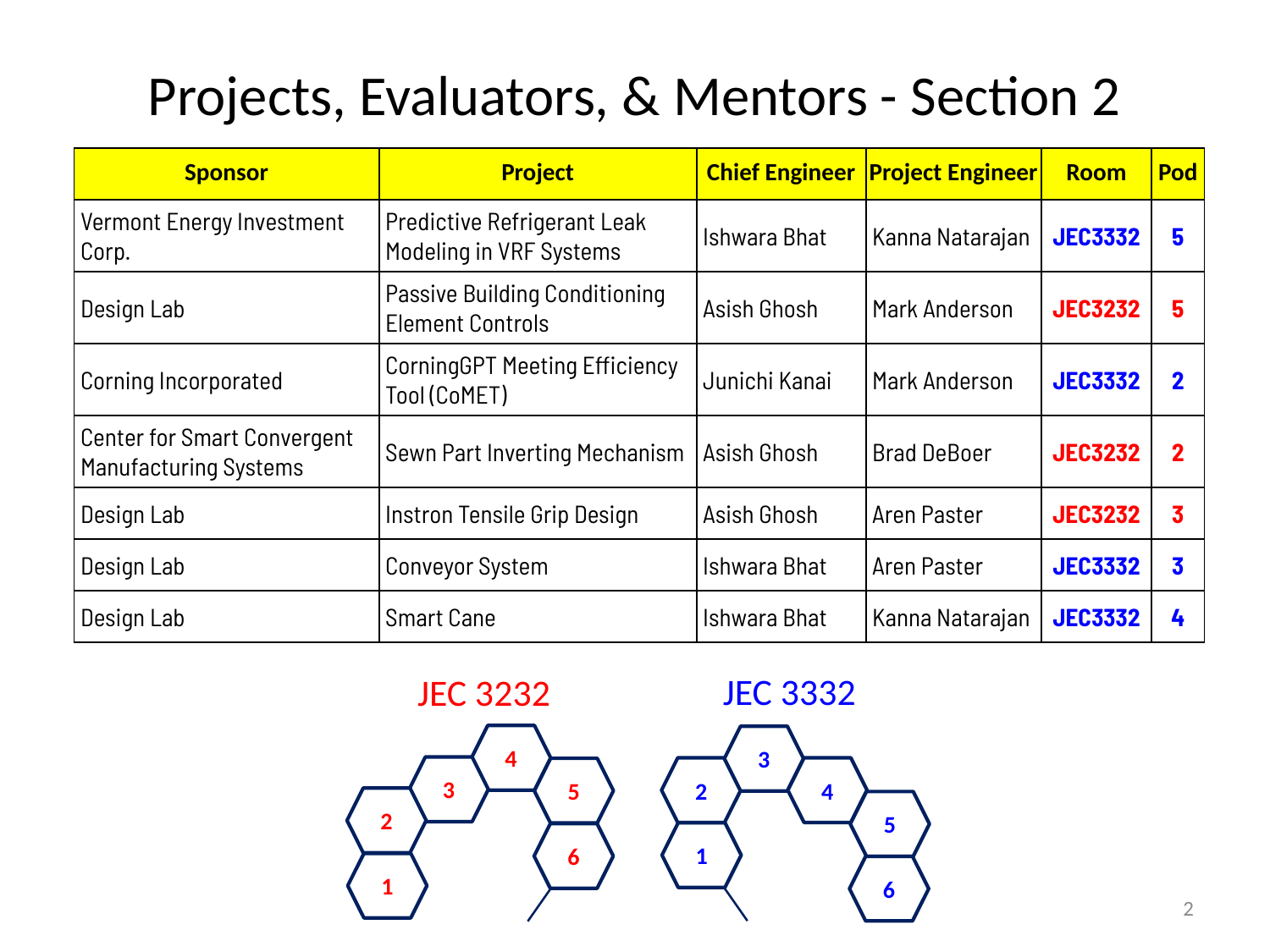

# Projects, Evaluators, & Mentors - Section 2
| Sponsor | Project | Chief Engineer | Project Engineer | Room | Pod |
| --- | --- | --- | --- | --- | --- |
| Vermont Energy Investment Corp. | Predictive Refrigerant Leak Modeling in VRF Systems | Ishwara Bhat | Kanna Natarajan | JEC3332 | 5 |
| Design Lab | Passive Building Conditioning Element Controls | Asish Ghosh | Mark Anderson | JEC3232 | 5 |
| Corning Incorporated | CorningGPT Meeting Efficiency Tool (CoMET) | Junichi Kanai | Mark Anderson | JEC3332 | 2 |
| Center for Smart Convergent Manufacturing Systems | Sewn Part Inverting Mechanism | Asish Ghosh | Brad DeBoer | JEC3232 | 2 |
| Design Lab | Instron Tensile Grip Design | Asish Ghosh | Aren Paster | JEC3232 | 3 |
| Design Lab | Conveyor System | Ishwara Bhat | Aren Paster | JEC3332 | 3 |
| Design Lab | Smart Cane | Ishwara Bhat | Kanna Natarajan | JEC3332 | 4 |
JEC 3332
JEC 3232
4
3
5
2
6
1
3
2
4
5
1
6
2